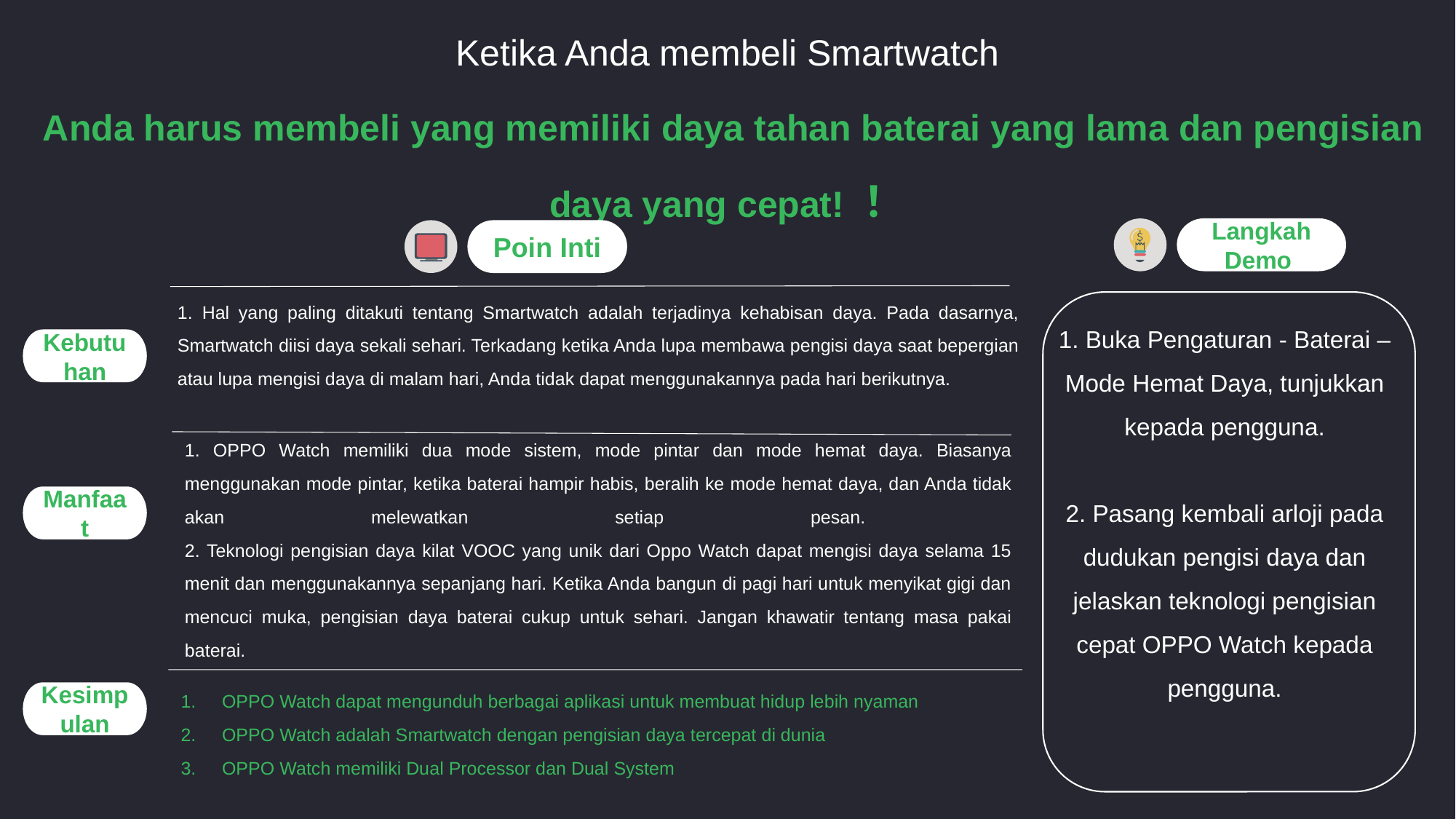

Ketika Anda membeli Smartwatch
 Anda harus membeli yang memiliki daya tahan baterai yang lama dan pengisian daya yang cepat! ！
Langkah Demo

Poin Inti
1. Hal yang paling ditakuti tentang Smartwatch adalah terjadinya kehabisan daya. Pada dasarnya, Smartwatch diisi daya sekali sehari. Terkadang ketika Anda lupa membawa pengisi daya saat bepergian atau lupa mengisi daya di malam hari, Anda tidak dapat menggunakannya pada hari berikutnya.

1. Buka Pengaturan - Baterai – Mode Hemat Daya, tunjukkan kepada pengguna.

2. Pasang kembali arloji pada dudukan pengisi daya dan jelaskan teknologi pengisian cepat OPPO Watch kepada pengguna.
Kebutuhan
1. OPPO Watch memiliki dua mode sistem, mode pintar dan mode hemat daya. Biasanya menggunakan mode pintar, ketika baterai hampir habis, beralih ke mode hemat daya, dan Anda tidak akan melewatkan setiap pesan.
2. Teknologi pengisian daya kilat VOOC yang unik dari Oppo Watch dapat mengisi daya selama 15 menit dan menggunakannya sepanjang hari. Ketika Anda bangun di pagi hari untuk menyikat gigi dan mencuci muka, pengisian daya baterai cukup untuk sehari. Jangan khawatir tentang masa pakai baterai.
Manfaat
OPPO Watch dapat mengunduh berbagai aplikasi untuk membuat hidup lebih nyaman
OPPO Watch adalah Smartwatch dengan pengisian daya tercepat di dunia
OPPO Watch memiliki Dual Processor dan Dual System
Kesimpulan